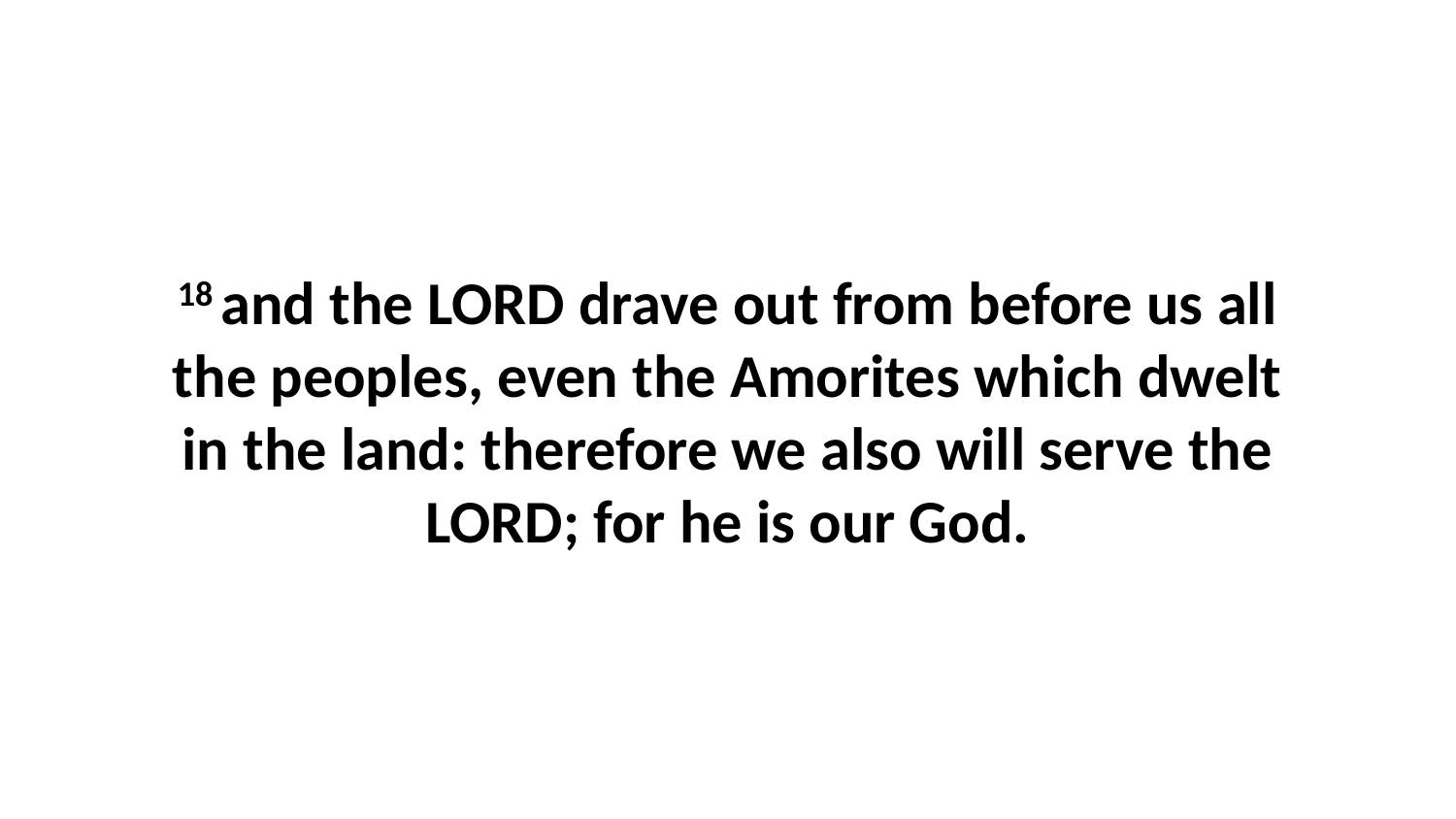

18 and the LORD drave out from before us all the peoples, even the Amorites which dwelt in the land: therefore we also will serve the LORD; for he is our God.